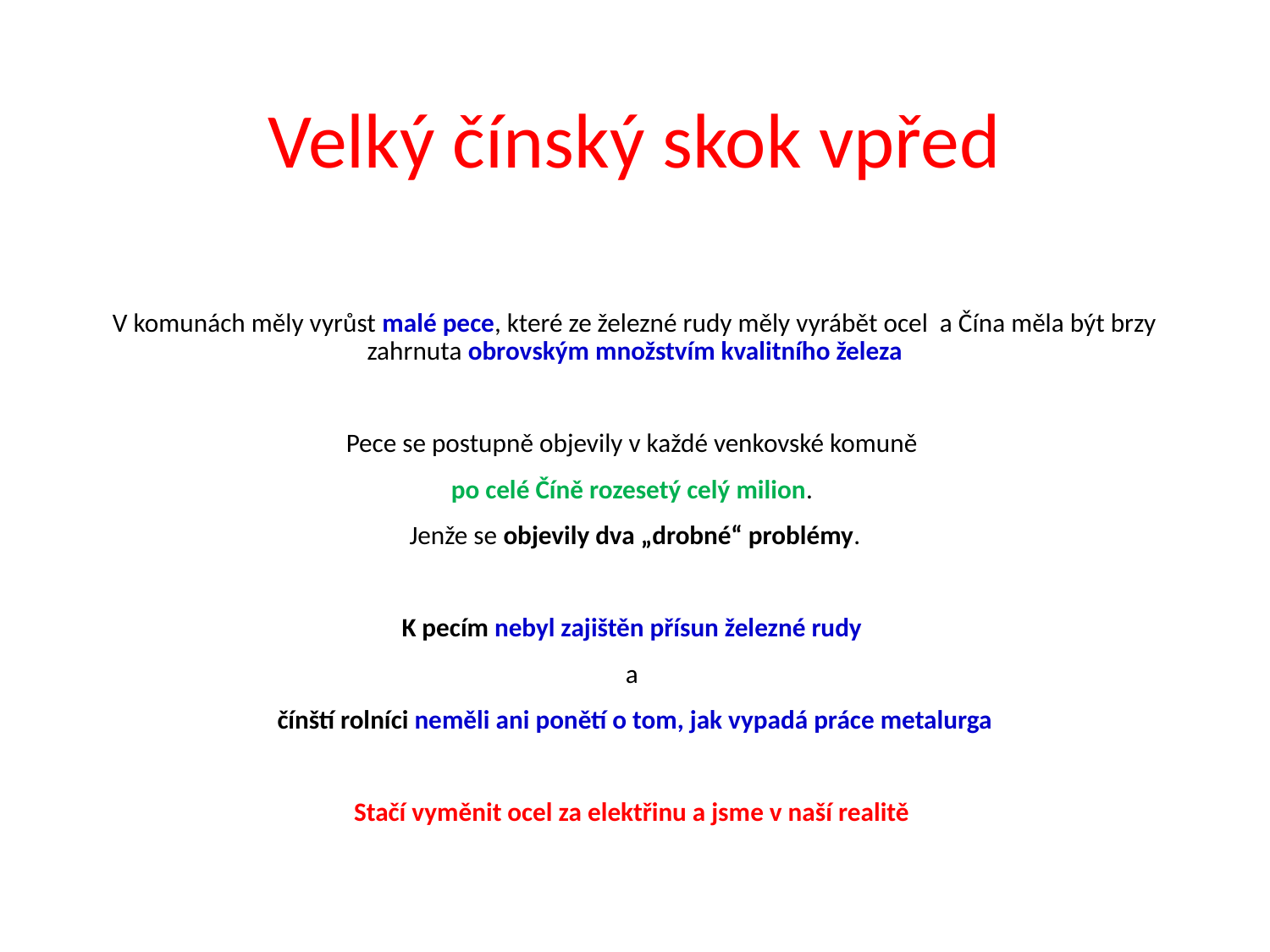

# Velký čínský skok vpřed

V komunách měly vyrůst malé pece, které ze železné rudy měly vyrábět ocel  a Čína měla být brzy zahrnuta obrovským množstvím kvalitního železa

Pece se postupně objevily v každé venkovské komuně
po celé Číně rozesetý celý milion.
Jenže se objevily dva „drobné“ problémy.

K pecím nebyl zajištěn přísun železné rudy
a
čínští rolníci neměli ani ponětí o tom, jak vypadá práce metalurga

Stačí vyměnit ocel za elektřinu a jsme v naší realitě